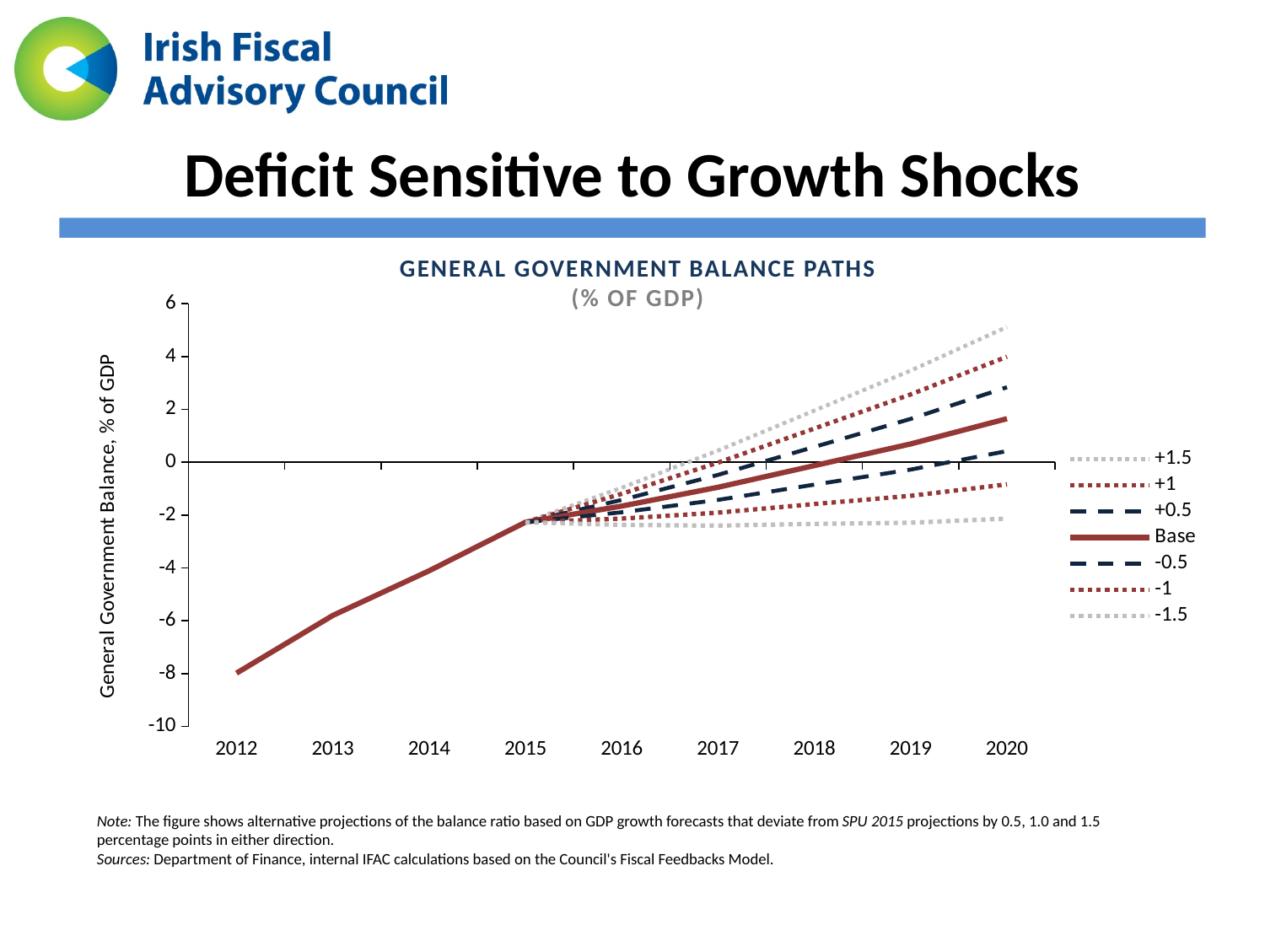

# Deficit Sensitive to Growth Shocks

### Chart

| Category | +1.5 | +1 | +0.5 |  | -0.5 | -1 | -1.5 |
|---|---|---|---|---|---|---|---|
|  | None | None | None | -7.97950855257448 | None | None | None |
|  | None | None | None | -5.796637126625531 | None | None | None |
|  | None | None | None | -4.1065303216620475 | None | None | None |
|  | -2.267053335014514 | -2.267053335014514 | -2.267053335014514 | -2.267053335014514 | -2.267053335014514 | -2.267053335014514 | -2.267053335014514 |
|  | -0.9636783430667466 | -1.1923798278702953 | -1.4232417533731772 | -1.6562948779320394 | -1.8915705465663137 | -2.1291007050122412 | -2.36891791418292 |
|  | 0.4443310498998739 | -0.01252447672275796 | -0.47590337433381424 | -0.9459304327861506 | -1.4227334402783838 | -1.9064432702232021 | -2.3971939710659202 |
|  | 1.9561573761814182 | 1.27542661786673 | 0.5816878387078743 | -0.12537116463216186 | -0.84607163064452 | -1.5807441395102861 | -2.3297289315795107 |
|  | 3.4694976558773303 | 2.566317102472602 | 1.641488374669126 | 0.6943858168003096 | -0.2756374246837207 | -1.2692502260148804 | -2.287144347186155 |
|  | 5.1189723872269655 | 3.9951958882044205 | 2.8389958699518667 | 1.649275655961882 | 0.42489597161241205 | -0.8353269263709665 | -2.1326232121636335 |
General Government Balance Paths
(% of GDP)
Note: The figure shows alternative projections of the balance ratio based on GDP growth forecasts that deviate from SPU 2015 projections by 0.5, 1.0 and 1.5 percentage points in either direction.
Sources: Department of Finance, internal IFAC calculations based on the Council's Fiscal Feedbacks Model.